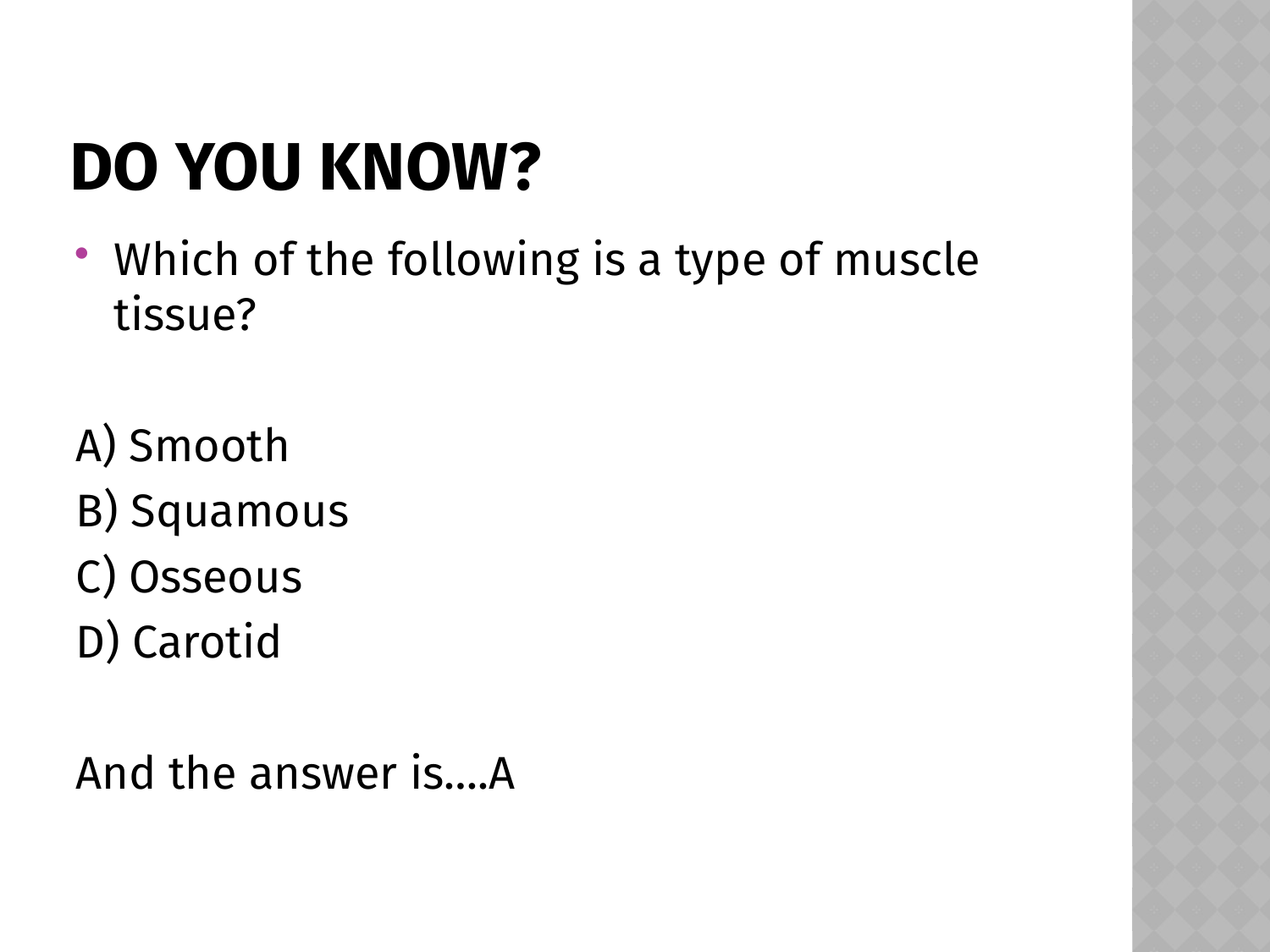

# Do You Know?
Which of the following is a type of muscle tissue?

A) Smooth
B) Squamous
C) Osseous
D) Carotid

And the answer is….A